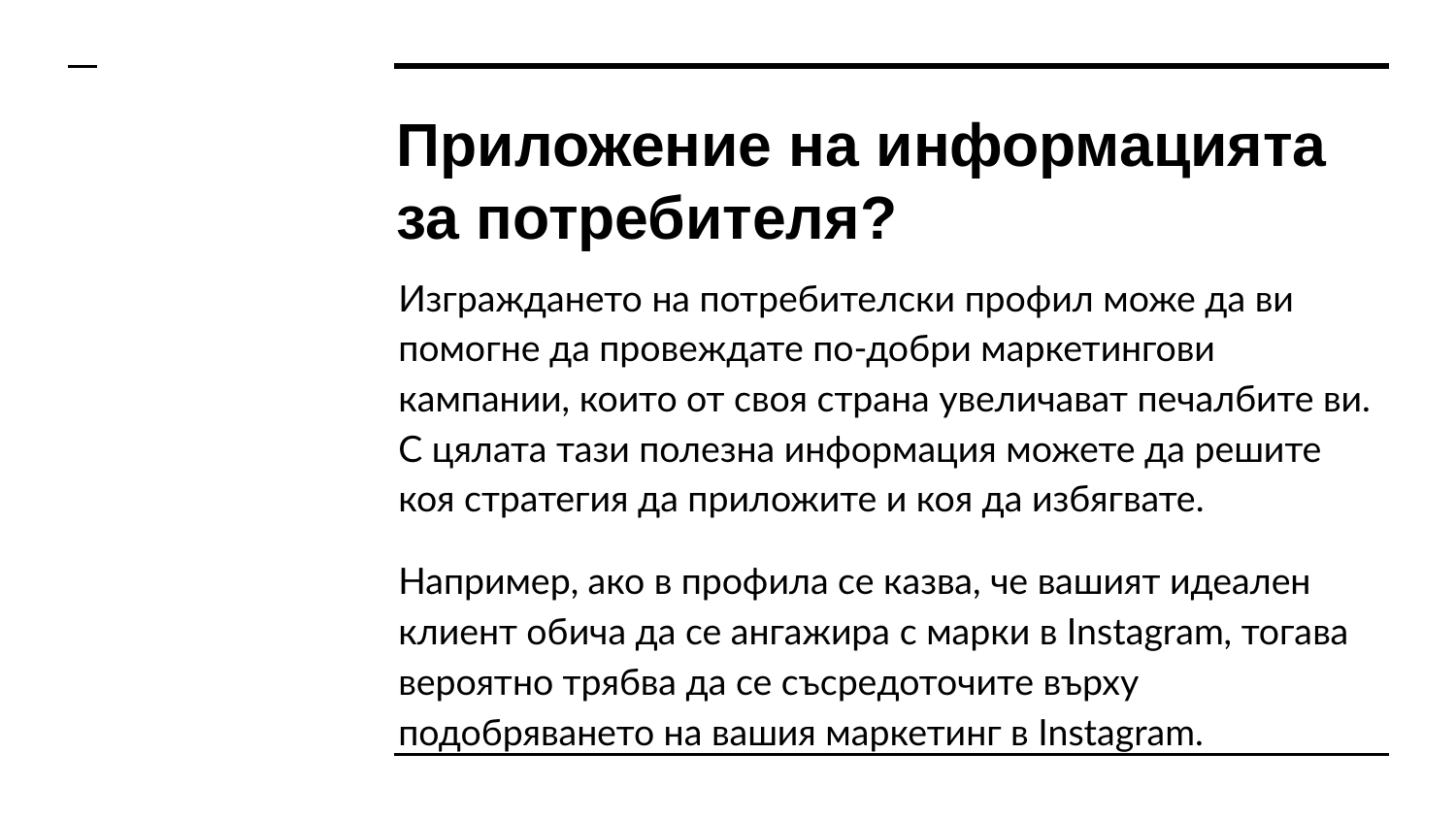

# Приложение на информацията за потребителя?
Изграждането на потребителски профил може да ви помогне да провеждате по-добри маркетингови кампании, които от своя страна увеличават печалбите ви. С цялата тази полезна информация можете да решите коя стратегия да приложите и коя да избягвате.
Например, ако в профила се казва, че вашият идеален клиент обича да се ангажира с марки в Instagram, тогава вероятно трябва да се съсредоточите върху подобряването на вашия маркетинг в Instagram.